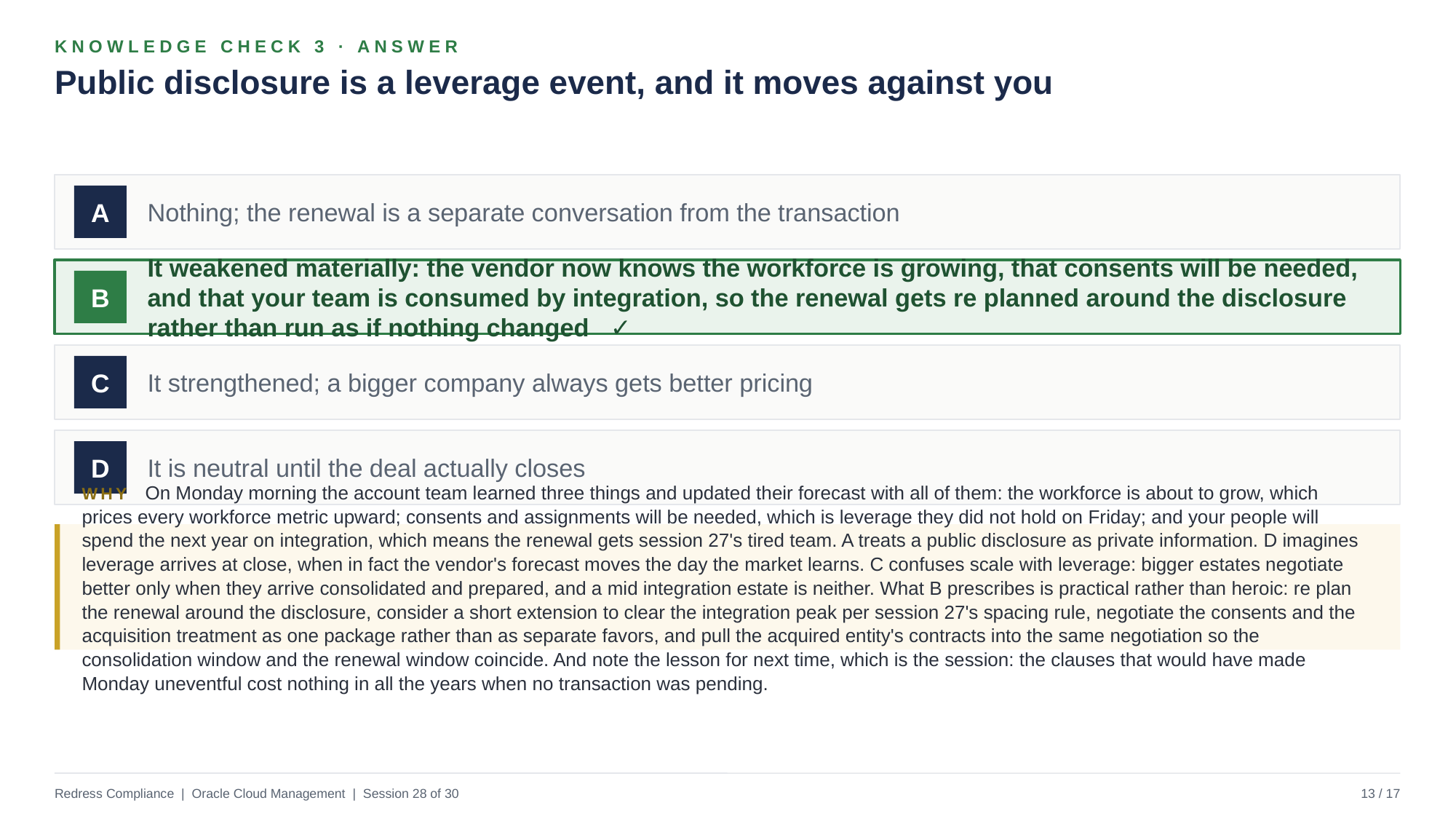

KNOWLEDGE CHECK 3 · ANSWER
Public disclosure is a leverage event, and it moves against you

Nothing; the renewal is a separate conversation from the transaction

A

It weakened materially: the vendor now knows the workforce is growing, that consents will be needed, and that your team is consumed by integration, so the renewal gets re planned around the disclosure rather than run as if nothing changed   ✓

B

It strengthened; a bigger company always gets better pricing

C

It is neutral until the deal actually closes

D

WHY  On Monday morning the account team learned three things and updated their forecast with all of them: the workforce is about to grow, which prices every workforce metric upward; consents and assignments will be needed, which is leverage they did not hold on Friday; and your people will spend the next year on integration, which means the renewal gets session 27's tired team. A treats a public disclosure as private information. D imagines leverage arrives at close, when in fact the vendor's forecast moves the day the market learns. C confuses scale with leverage: bigger estates negotiate better only when they arrive consolidated and prepared, and a mid integration estate is neither. What B prescribes is practical rather than heroic: re plan the renewal around the disclosure, consider a short extension to clear the integration peak per session 27's spacing rule, negotiate the consents and the acquisition treatment as one package rather than as separate favors, and pull the acquired entity's contracts into the same negotiation so the consolidation window and the renewal window coincide. And note the lesson for next time, which is the session: the clauses that would have made Monday uneventful cost nothing in all the years when no transaction was pending.

Redress Compliance  |  Oracle Cloud Management  |  Session 28 of 30
13 / 17